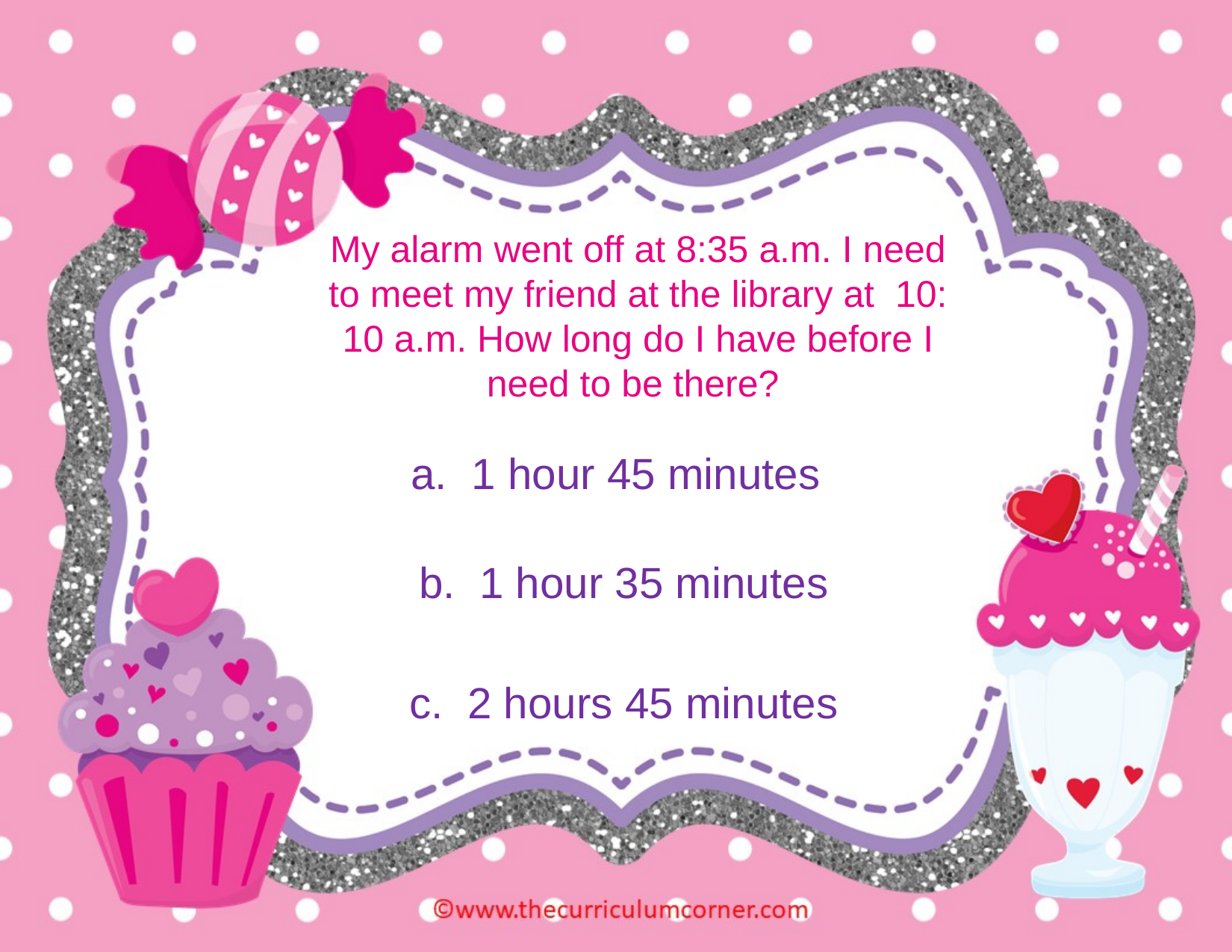

My alarm went off at 8:35 a.m. I need to meet my friend at the library at  10: 10 a.m. How long do I have before I need to be there?
a.  1 hour 45 minutes
b.  1 hour 35 minutes
c.  2 hours 45 minutes